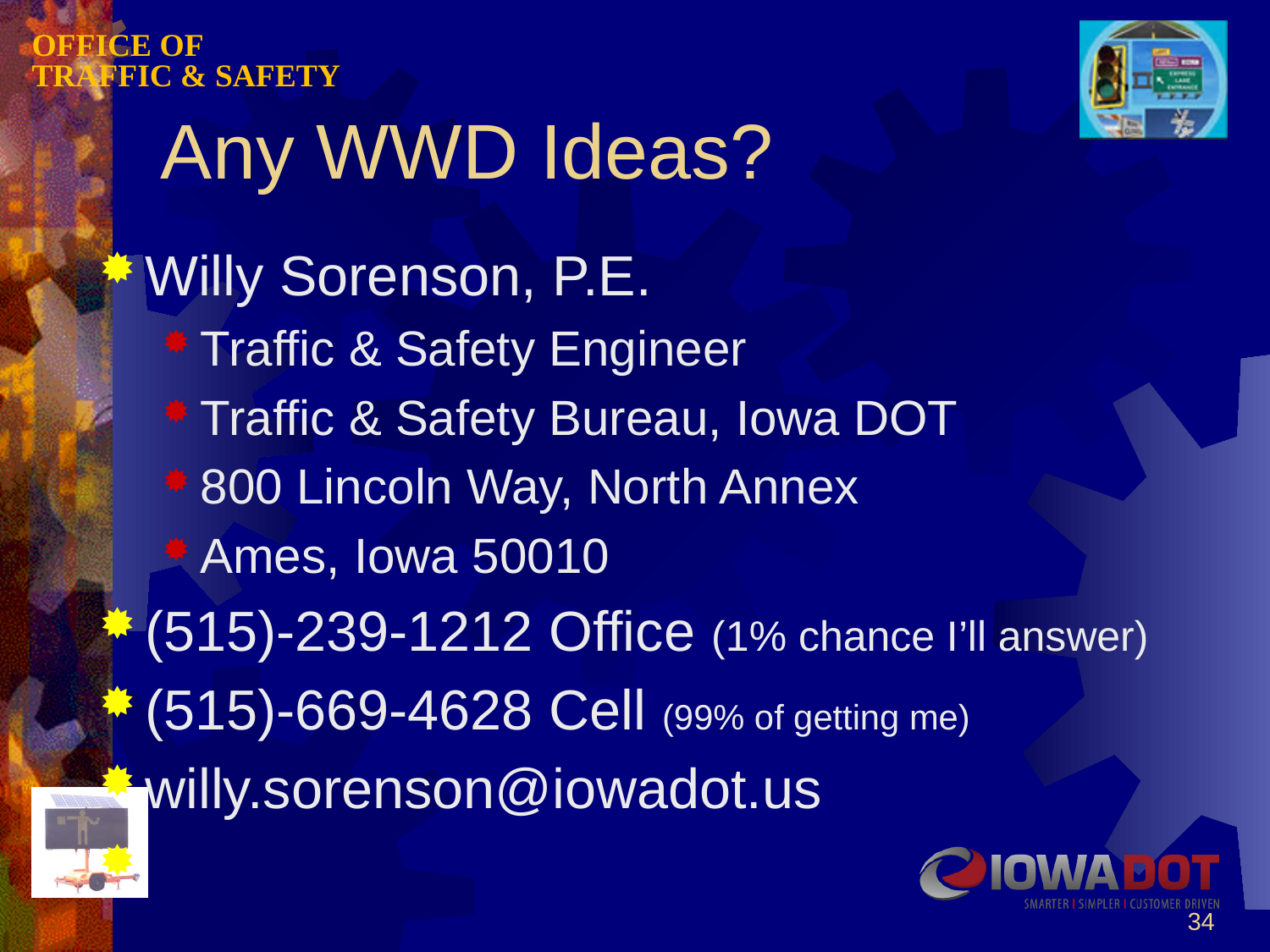

# Any WWD Ideas?
Willy Sorenson, P.E.
Traffic & Safety Engineer
Traffic & Safety Bureau, Iowa DOT
800 Lincoln Way, North Annex
Ames, Iowa 50010
(515)-239-1212 Office (1% chance I’ll answer)
(515)-669-4628 Cell (99% of getting me)
willy.sorenson@iowadot.us

34